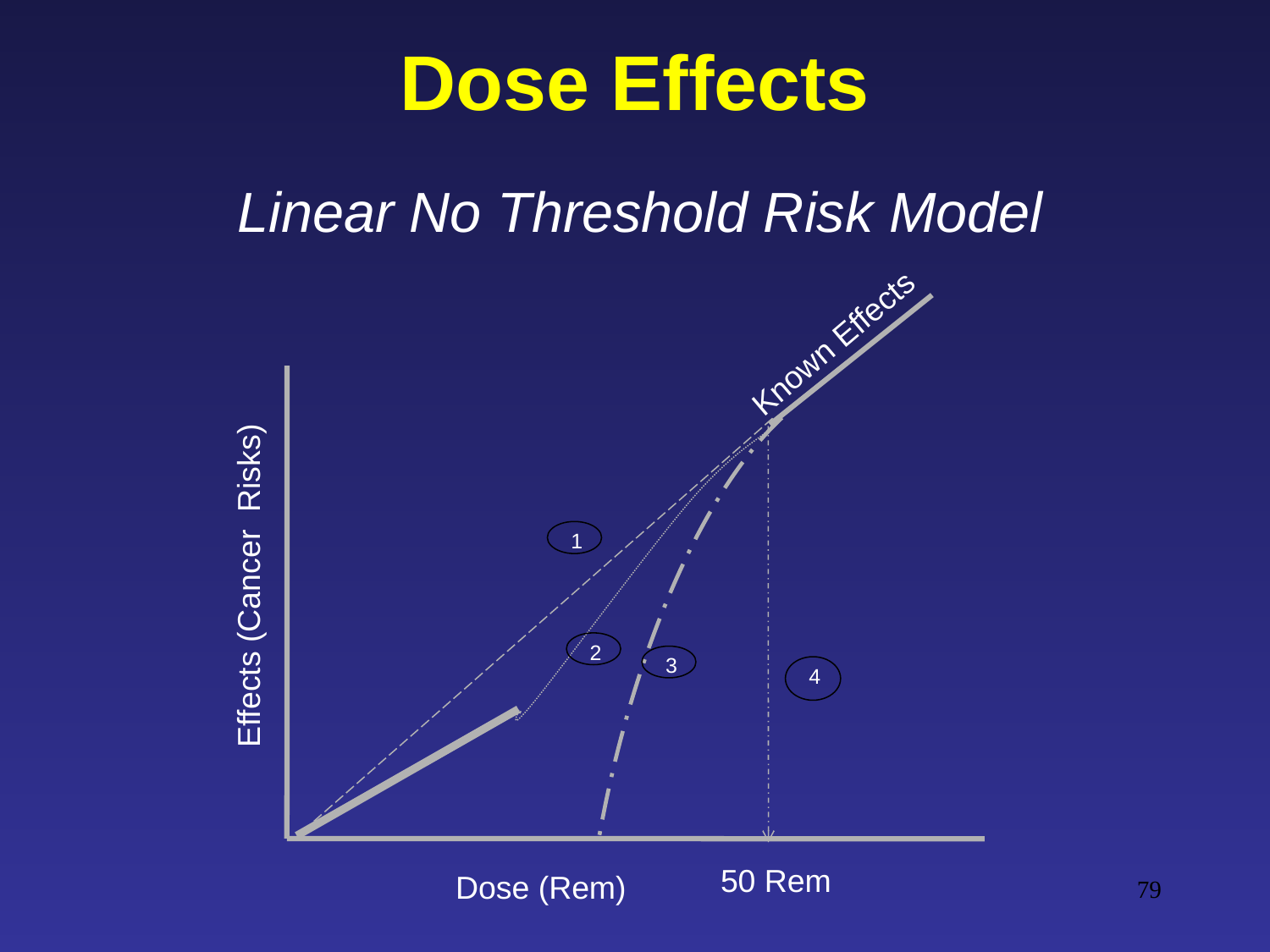

# Dose Effects
Linear No Threshold Risk Model

Known Effects

1
Effects (Cancer  Risks)

2
3

4
50 Rem
Dose (Rem)
79